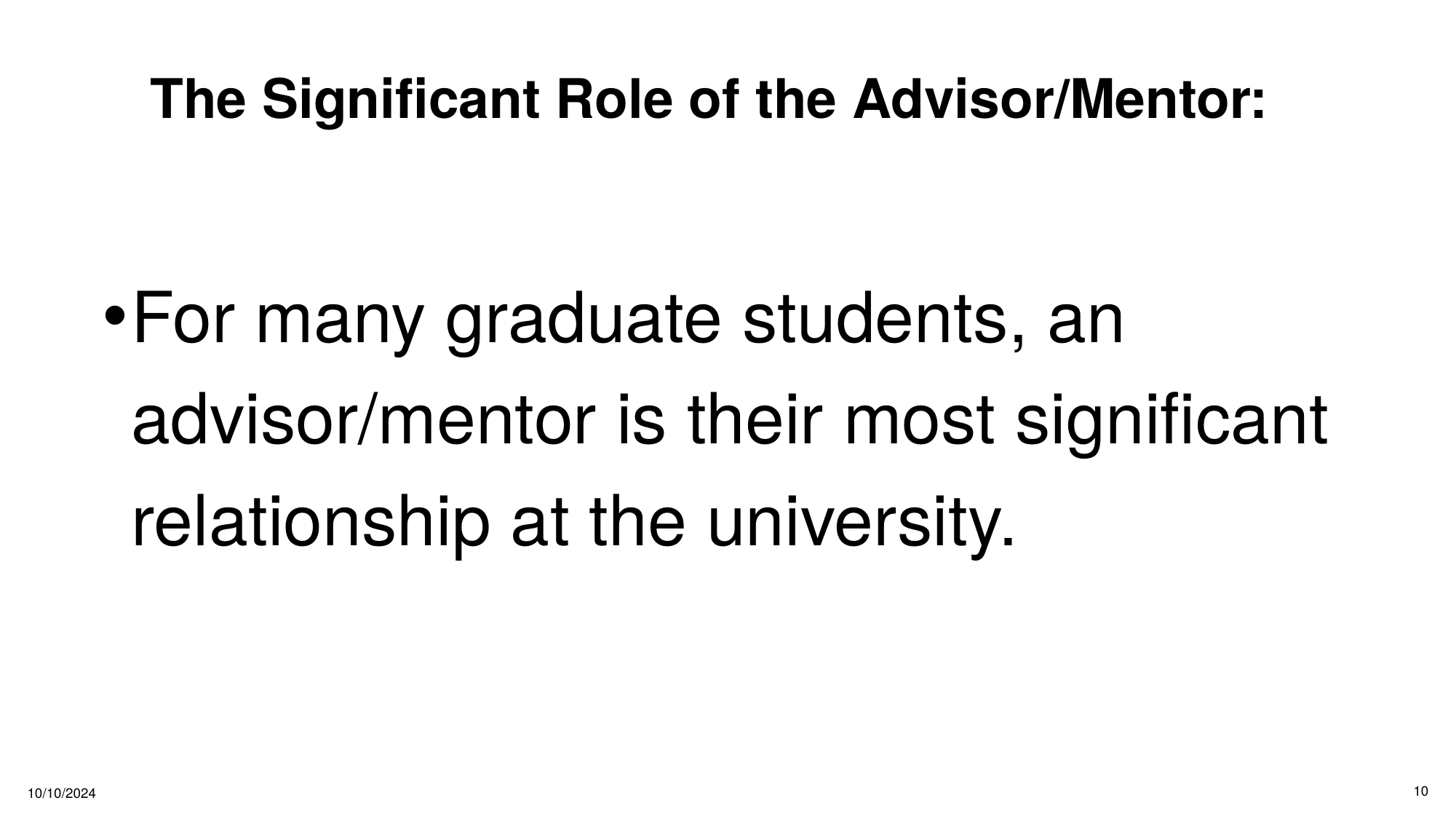

# The Significant Role of the Advisor/Mentor:
For many graduate students, an advisor/mentor is their most significant relationship at the university.
10/10/2024

10